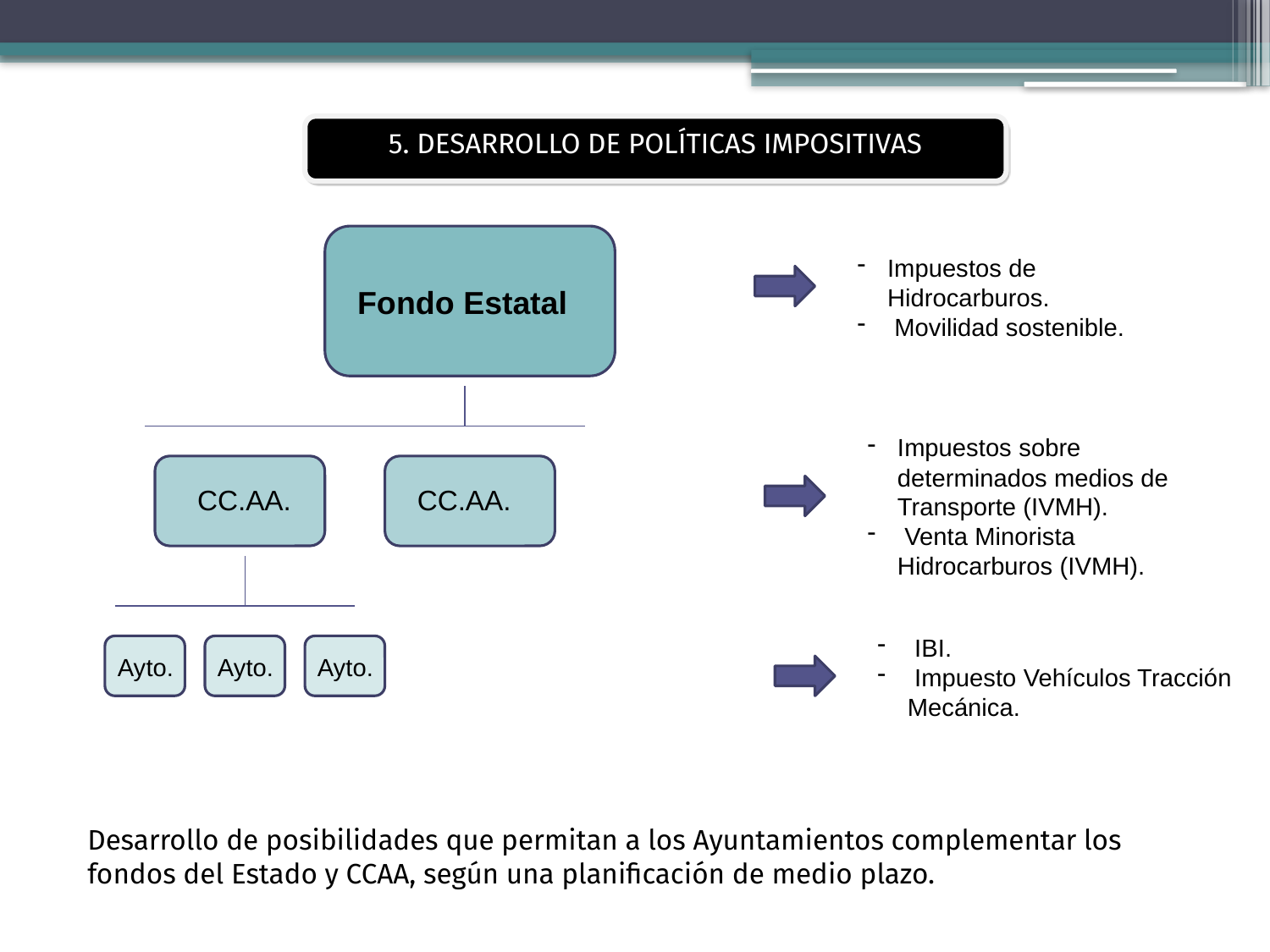

5. DESARROLLO DE POLÍTICAS IMPOSITIVAS

Impuestos de Hidrocarburos.
 Movilidad sostenible.

Fondo Estatal
Impuestos sobre determinados medios de Transporte (IVMH).
 Venta Minorista Hidrocarburos (IVMH).

CC.AA.
CC.AA.

 IBI.
 Impuesto Vehículos Tracción Mecánica.

Ayto.
Ayto.
Ayto.

Desarrollo de posibilidades que permitan a los Ayuntamientos complementar los fondos del Estado y CCAA, según una planificación de medio plazo.